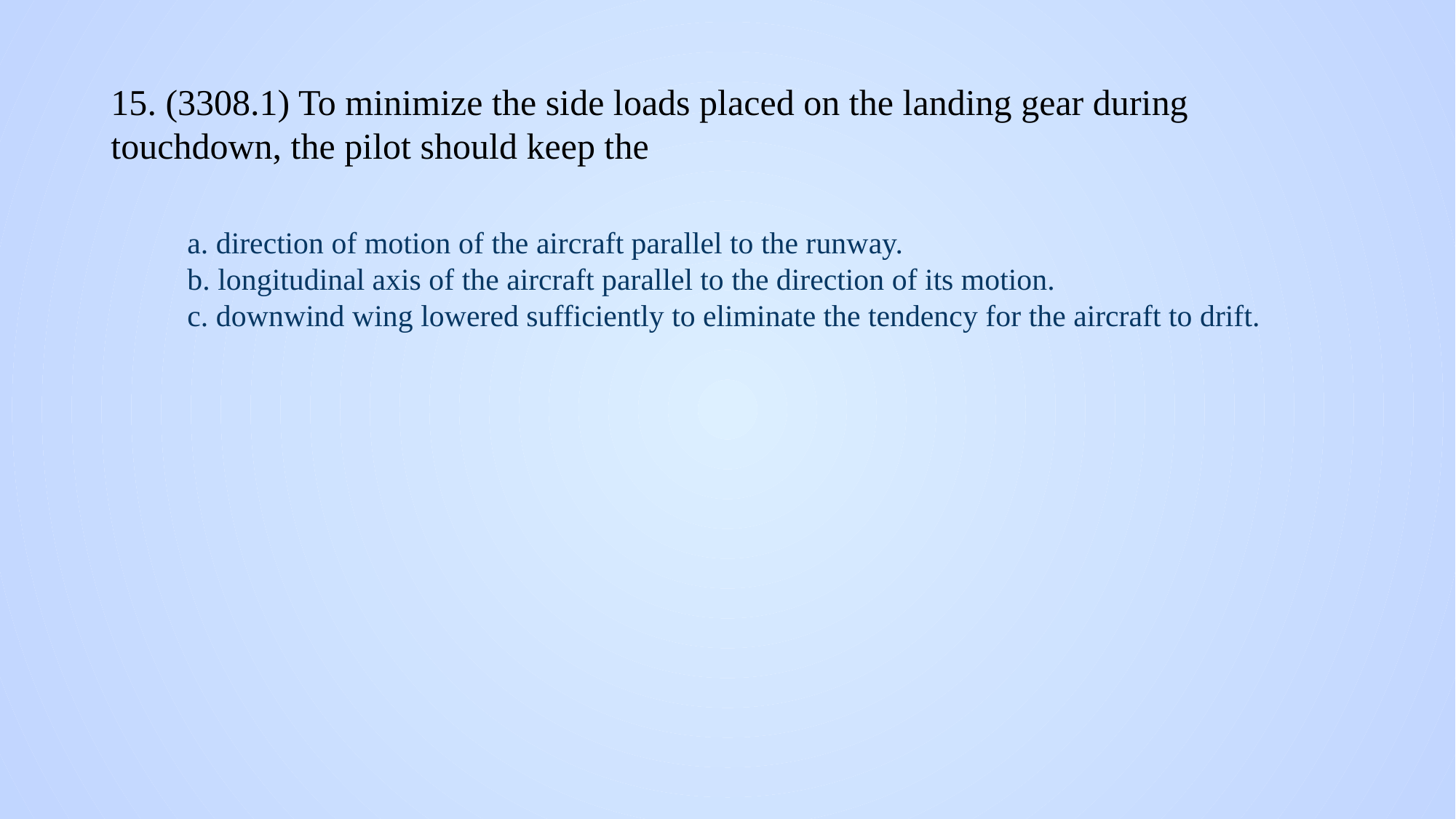

# 15. (3308.1) To minimize the side loads placed on the landing gear during touchdown, the pilot should keep the
a. direction of motion of the aircraft parallel to the runway.
b. longitudinal axis of the aircraft parallel to the direction of its motion.
c. downwind wing lowered sufficiently to eliminate the tendency for the aircraft to drift.